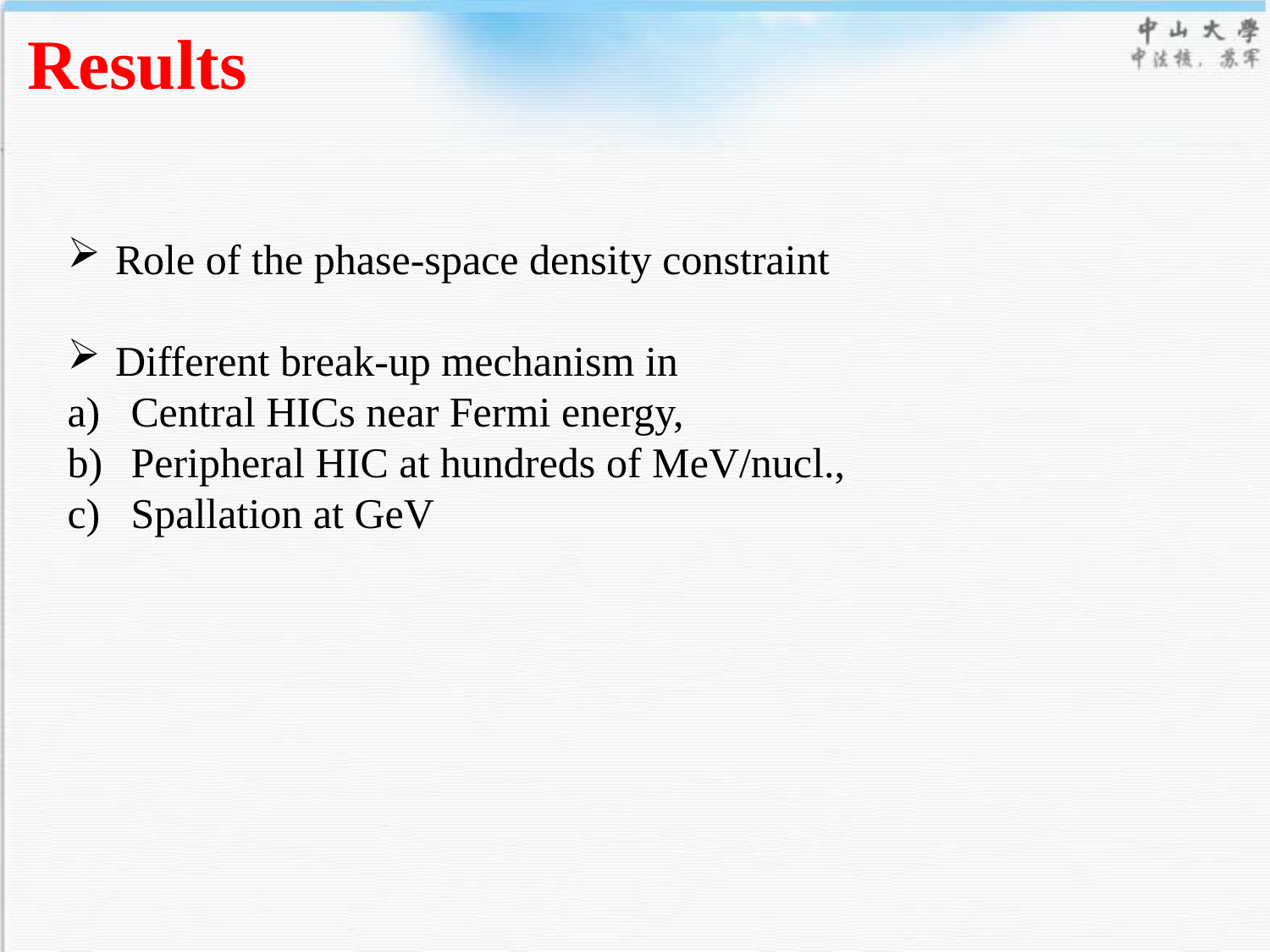

# Results
Role of the phase-space density constraint

Different break-up mechanism in
Central HICs near Fermi energy,
Peripheral HIC at hundreds of MeV/nucl.,
Spallation at GeV